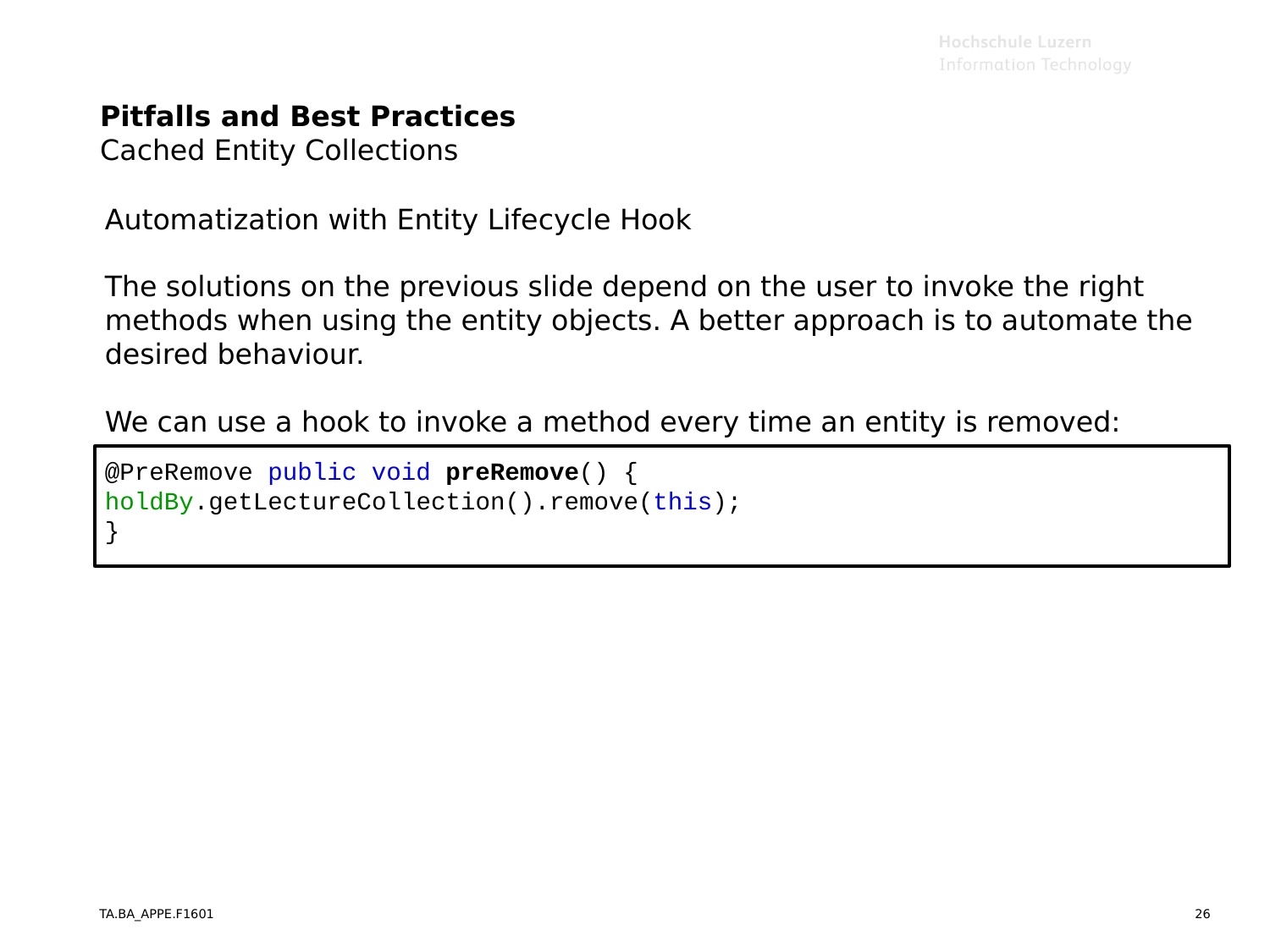

# Pitfalls and Best Practices Cached Entity Collections
Automatization with Entity Lifecycle Hook

The solutions on the previous slide depend on the user to invoke the right methods when using the entity objects. A better approach is to automate the desired behaviour.

We can use a hook to invoke a method every time an entity is removed:

@PreRemove public void preRemove() { 	holdBy.getLectureCollection().remove(this);
}